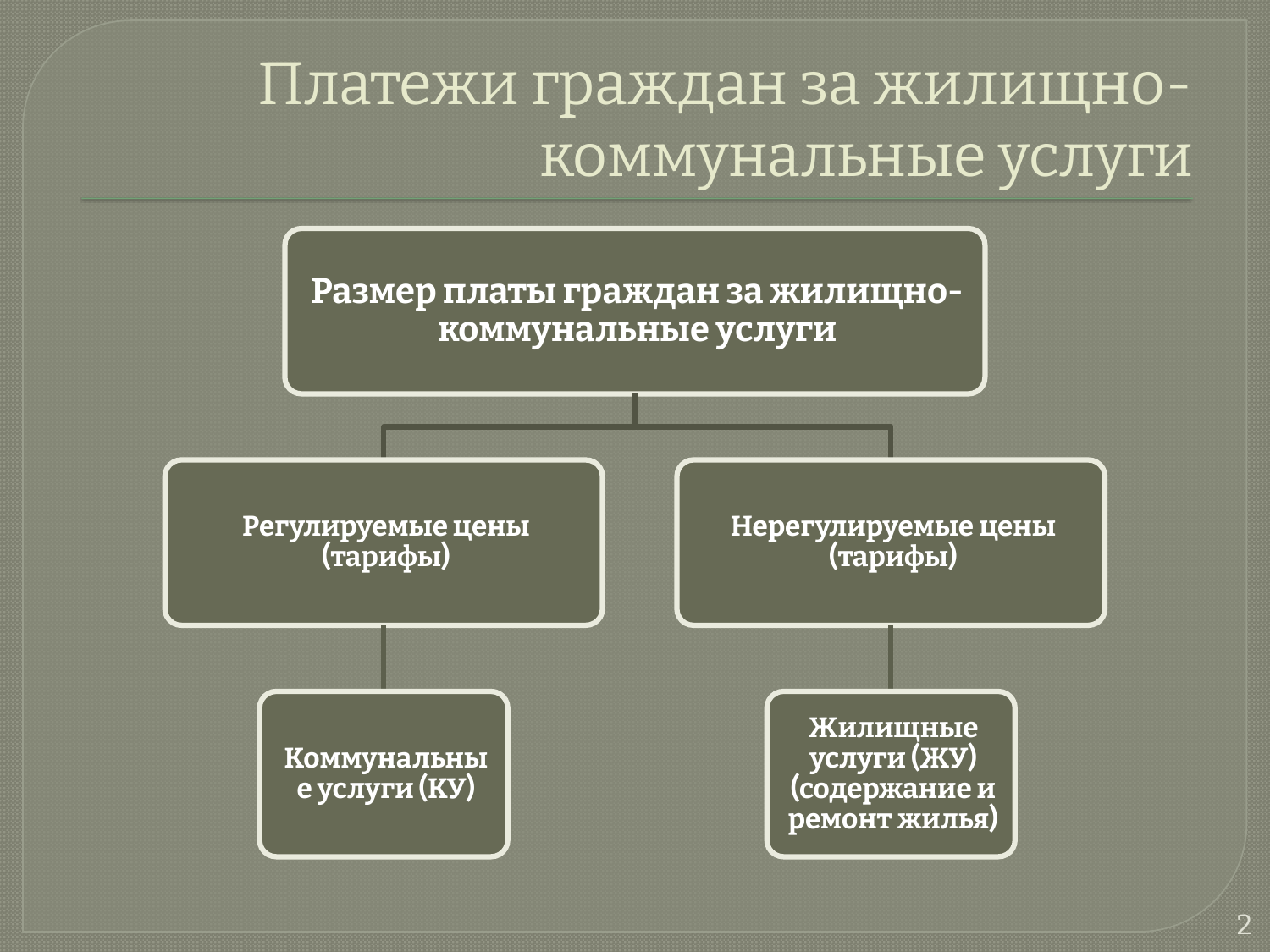

# Платежи граждан за жилищно-коммунальные услуги
Размер платы граждан за жилищно-коммунальные услуги
Регулируемые цены (тарифы)
Коммунальные услуги (КУ)
Нерегулируемые цены (тарифы)
Жилищные услуги (ЖУ) (содержание и ремонт жилья)
2